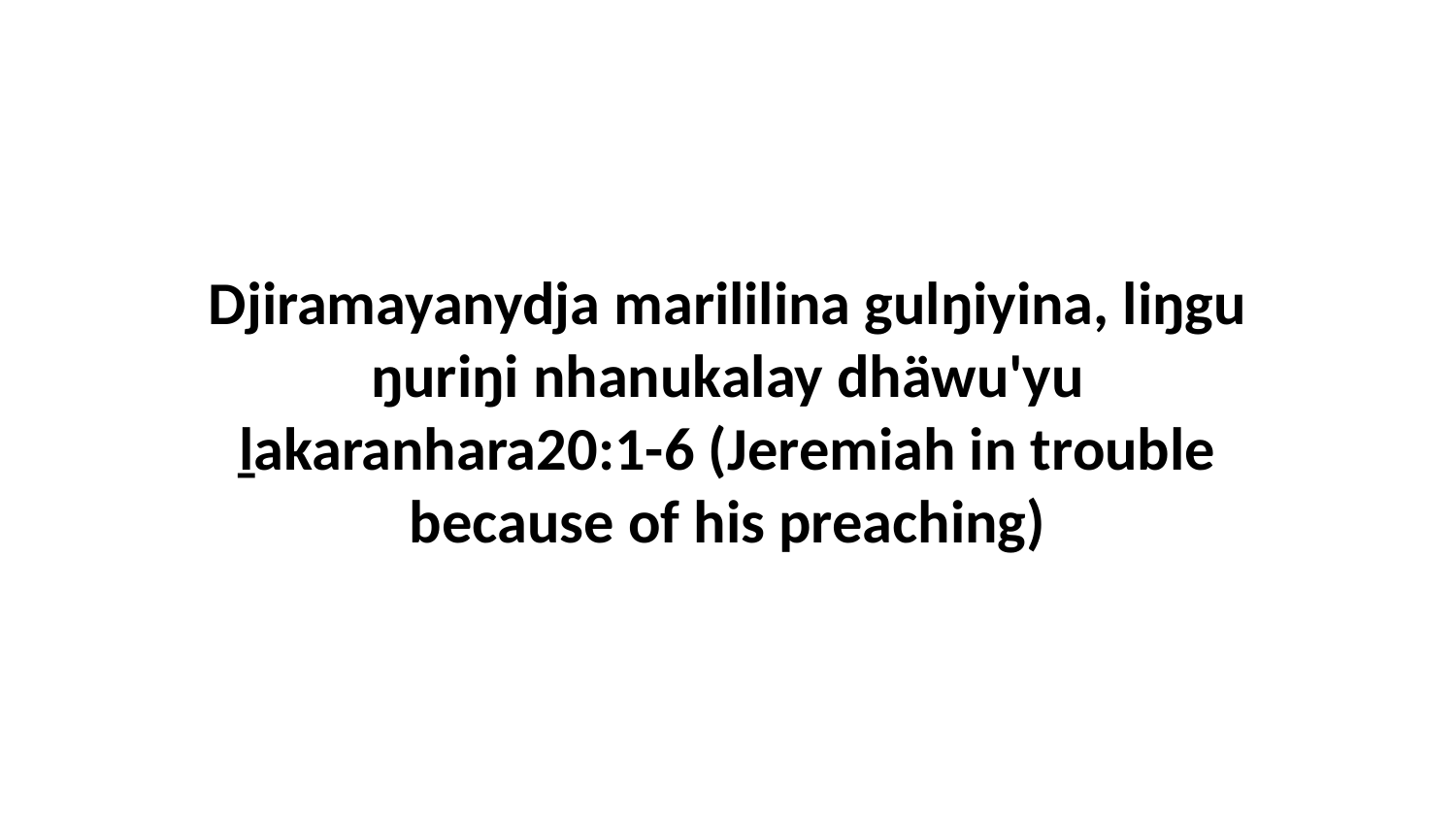

Djiramayanydja marililina gulŋiyina, liŋgu ŋuriŋi nhanukalay dhäwu'yu ḻakaranhara20:1-6 (Jeremiah in trouble because of his preaching)